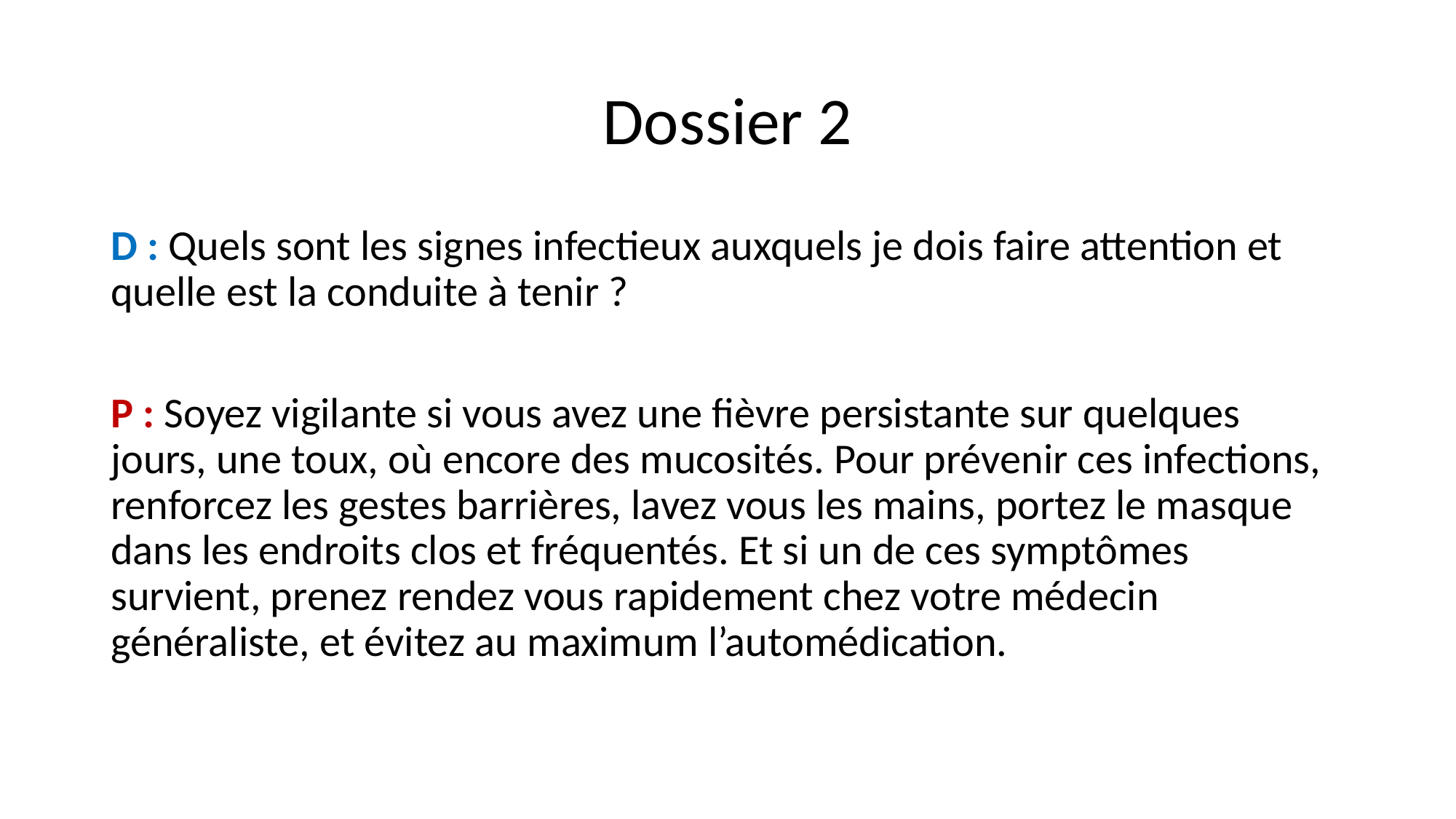

# Dossier 2
D : Quels sont les signes infectieux auxquels je dois faire attention et quelle est la conduite à tenir ?

P : Soyez vigilante si vous avez une fièvre persistante sur quelques jours, une toux, où encore des mucosités. Pour prévenir ces infections, renforcez les gestes barrières, lavez vous les mains, portez le masque dans les endroits clos et fréquentés. Et si un de ces symptômes survient, prenez rendez vous rapidement chez votre médecin généraliste, et évitez au maximum l’automédication.